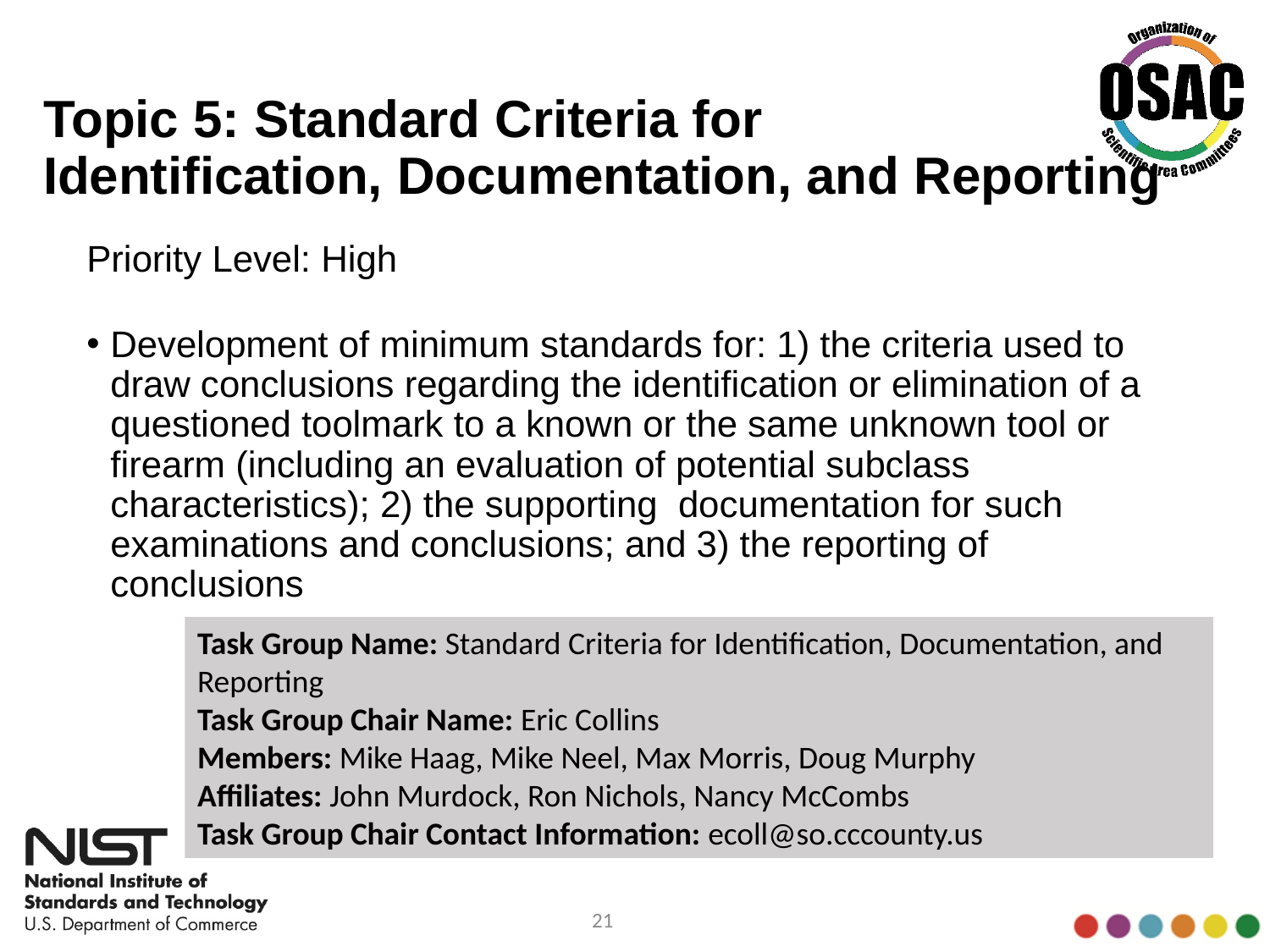

# Topic 5: Standard Criteria for Identification, Documentation, and Reporting
Priority Level: High

Development of minimum standards for: 1) the criteria used to draw conclusions regarding the identification or elimination of a questioned toolmark to a known or the same unknown tool or firearm (including an evaluation of potential subclass characteristics); 2) the supporting  documentation for such examinations and conclusions; and 3) the reporting of conclusions

Task Group Name: Standard Criteria for Identification, Documentation, and Reporting
Task Group Chair Name: Eric Collins
Members: Mike Haag, Mike Neel, Max Morris, Doug Murphy
Affiliates: John Murdock, Ron Nichols, Nancy McCombs
Task Group Chair Contact Information: ecoll@so.cccounty.us
21